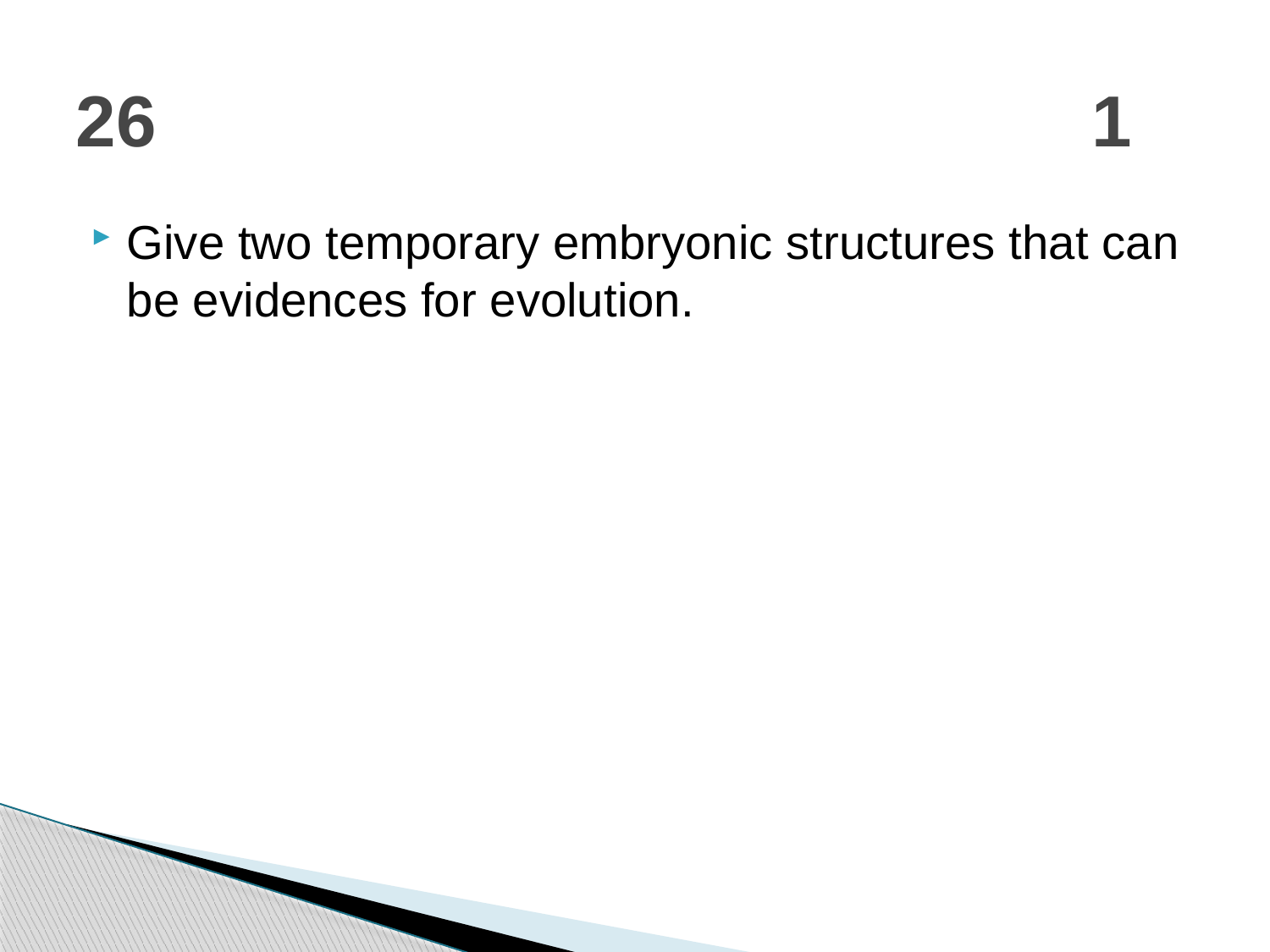

# 26								1
Give two temporary embryonic structures that can be evidences for evolution.